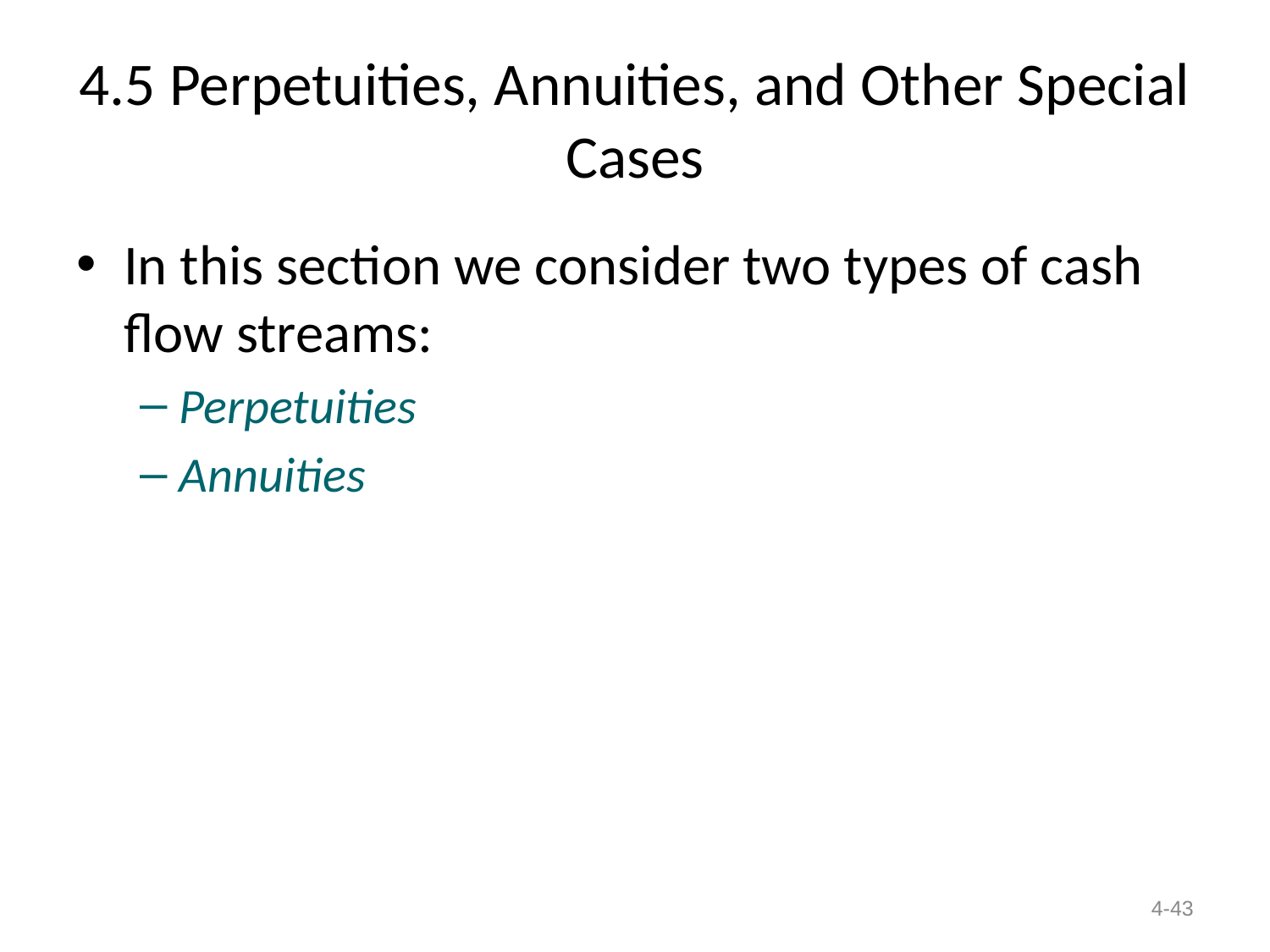

# 4.5 Perpetuities, Annuities, and Other Special Cases
In this section we consider two types of cash flow streams:
Perpetuities
Annuities

4-43